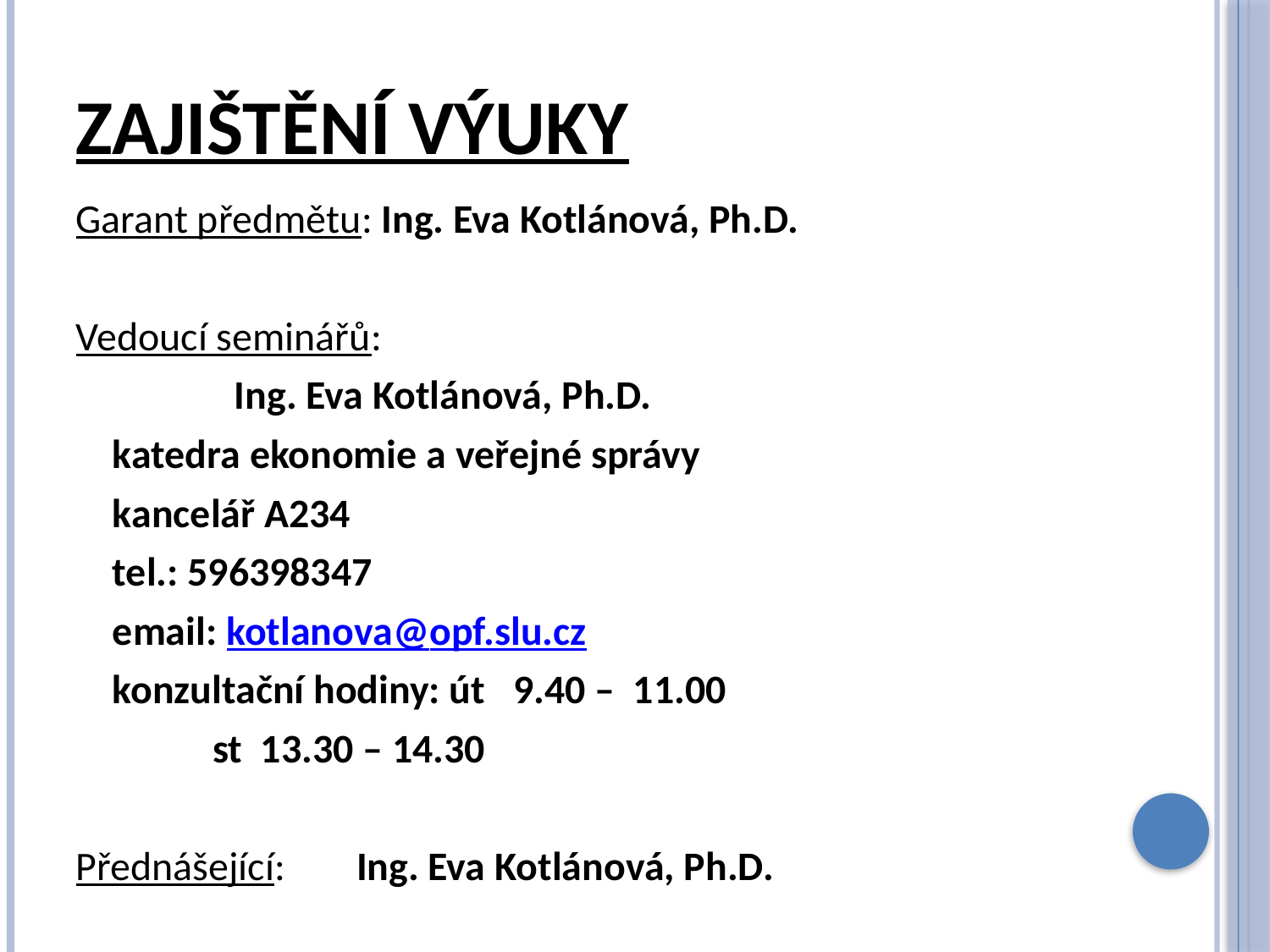

# Zajištění výuky
Garant předmětu: Ing. Eva Kotlánová, Ph.D.

Vedoucí seminářů:
    	           	Ing. Eva Kotlánová, Ph.D.
			katedra ekonomie a veřejné správy
			kancelář A234
			tel.: 596398347
			email: kotlanova@opf.slu.cz
			konzultační hodiny: út   9.40 –  11.00
					           st  13.30 – 14.30

Přednášející: 	Ing. Eva Kotlánová, Ph.D.